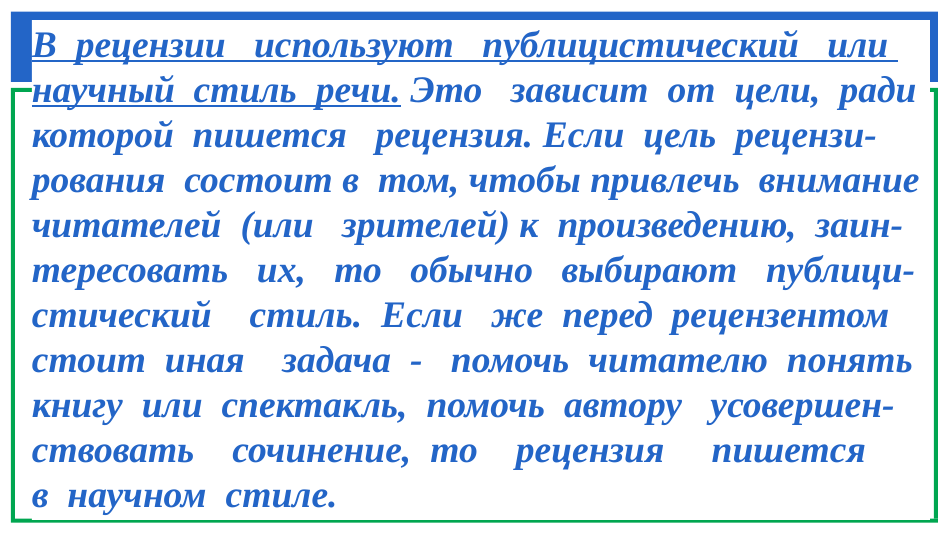

В  рецензии   используют   публицистический   или  научный  стиль  речи. Это   зависит  от  цели,  ради которой  пишется   рецензия. Если  цель  рецензи-рования  состоит в  том, чтобы привлечь  внимание  читателей  (или   зрителей) к  произведению,  заин-тересовать   их,   то   обычно   выбирают   публици-стический    стиль.  Если   же  перед  рецензентом  стоит  иная    задача  -   помочь  читателю  понять  книгу  или  спектакль,  помочь  автору   усовершен-ствовать    сочинение,  то    рецензия     пишется
в  научном  стиле.